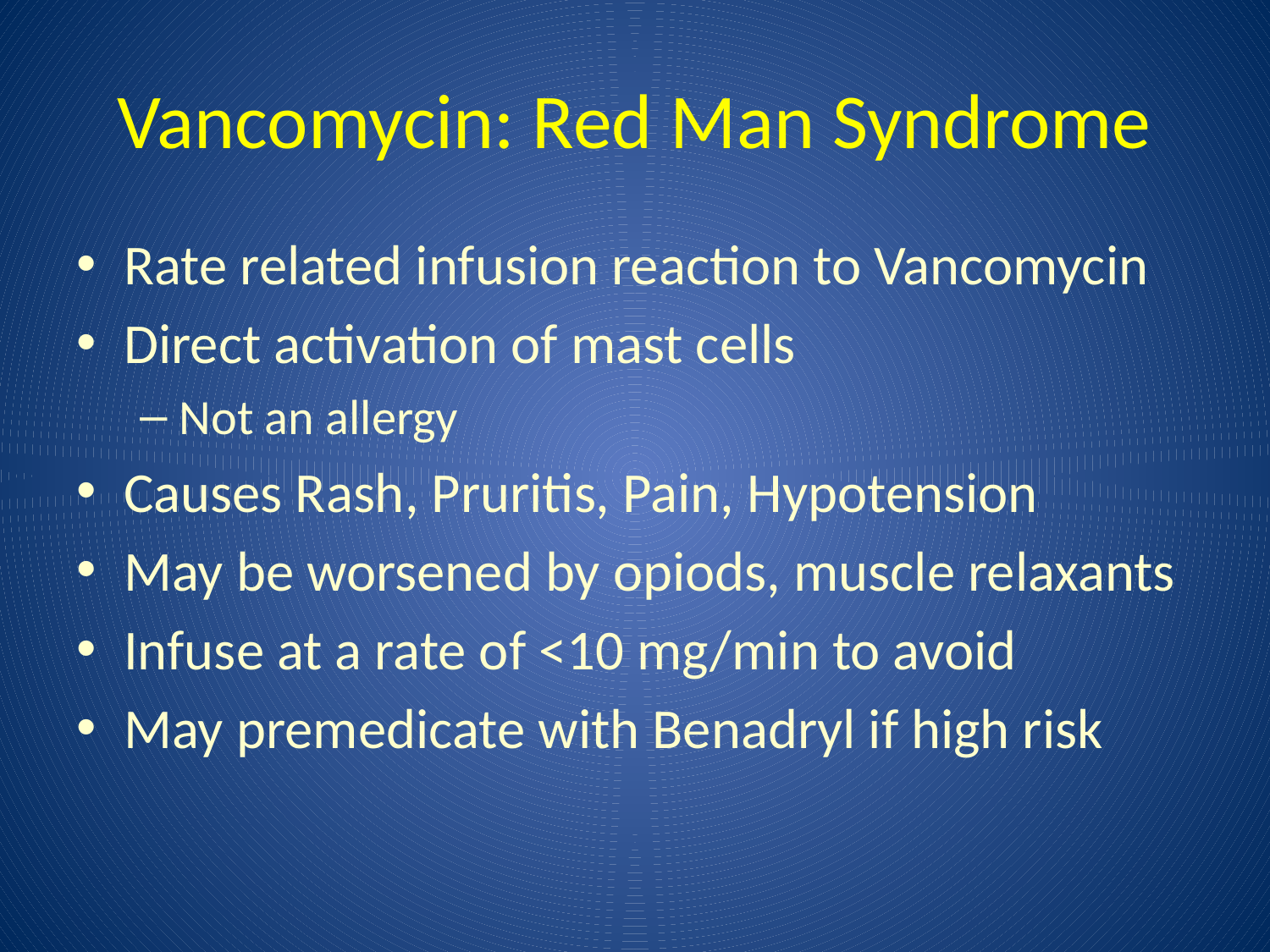

# Vancomycin: Red Man Syndrome
Rate related infusion reaction to Vancomycin
Direct activation of mast cells
Not an allergy
Causes Rash, Pruritis, Pain, Hypotension
May be worsened by opiods, muscle relaxants
Infuse at a rate of <10 mg/min to avoid
May premedicate with Benadryl if high risk